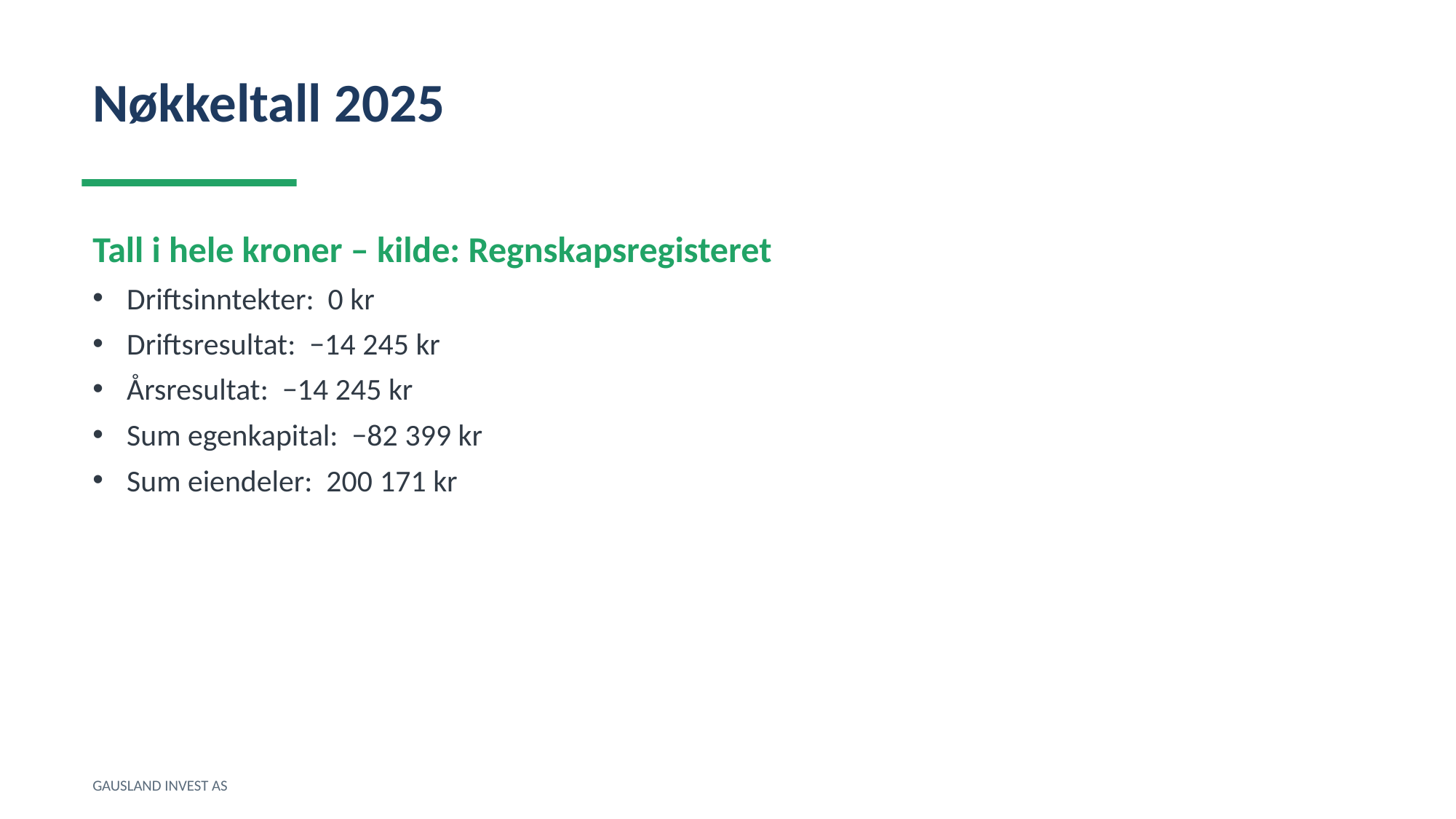

Nøkkeltall 2025

Tall i hele kroner – kilde: Regnskapsregisteret
Driftsinntekter:  0 kr
Driftsresultat:  −14 245 kr
Årsresultat:  −14 245 kr
Sum egenkapital:  −82 399 kr
Sum eiendeler:  200 171 kr
GAUSLAND INVEST AS